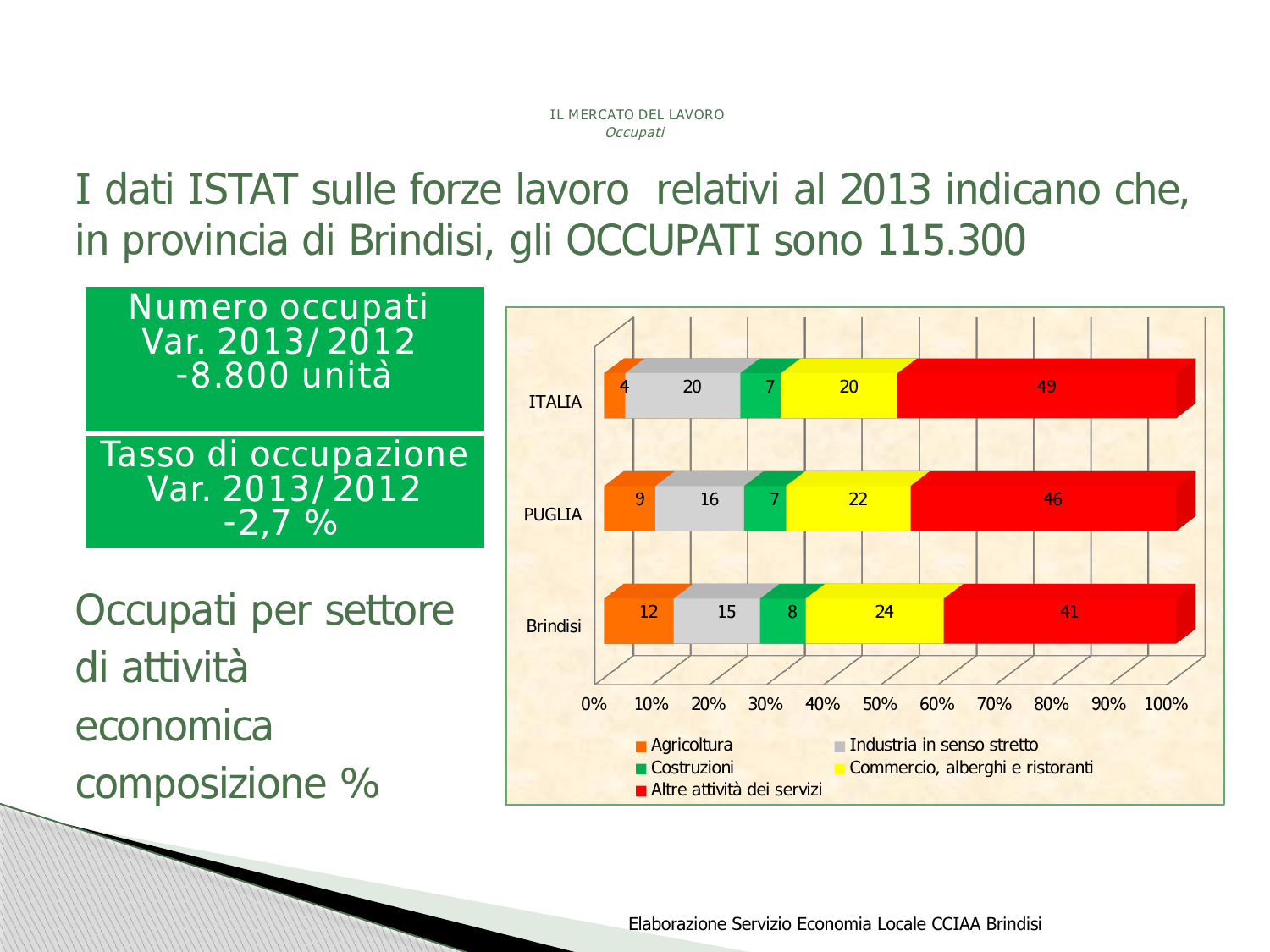

# IL MERCATO DEL LAVORO Occupati
I dati ISTAT sulle forze lavoro  relativi al 2013 indicano che, in provincia di Brindisi, gli OCCUPATI sono 115.300

Occupati per settore
di attività
economica
composizione %

| Numero occupati Var. 2013/2012 -8.800 unità |
| --- |
| Tasso di occupazione Var. 2013/2012 -2,7 % |

[unsupported chart]

Elaborazione Servizio Economia Locale CCIAA Brindisi